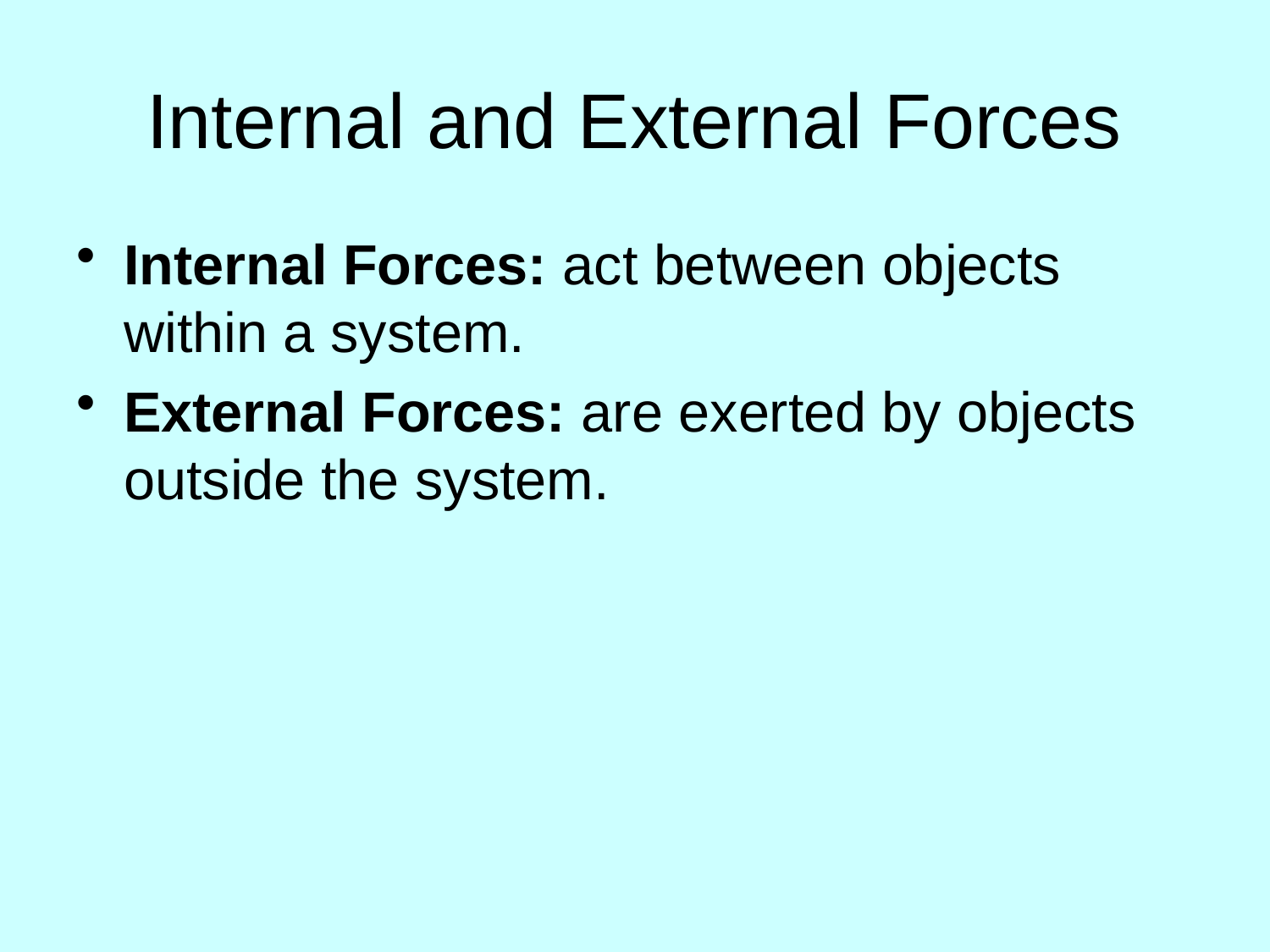

# Internal and External Forces
Internal Forces: act between objects within a system.
External Forces: are exerted by objects outside the system.